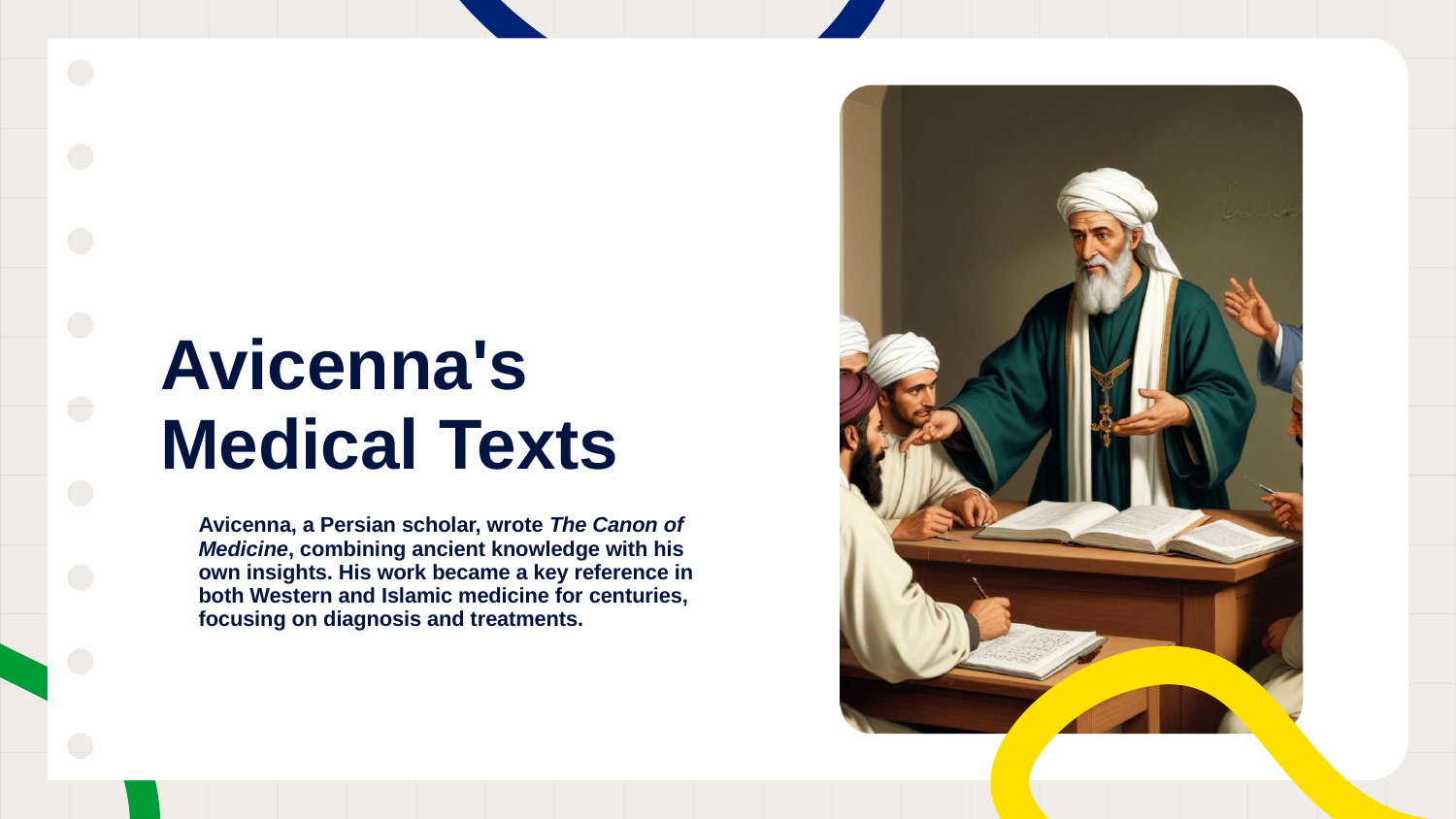

# Avicenna's Medical Texts

Avicenna, a Persian scholar, wrote The Canon of Medicine, combining ancient knowledge with his own insights. His work became a key reference in both Western and Islamic medicine for centuries, focusing on diagnosis and treatments.